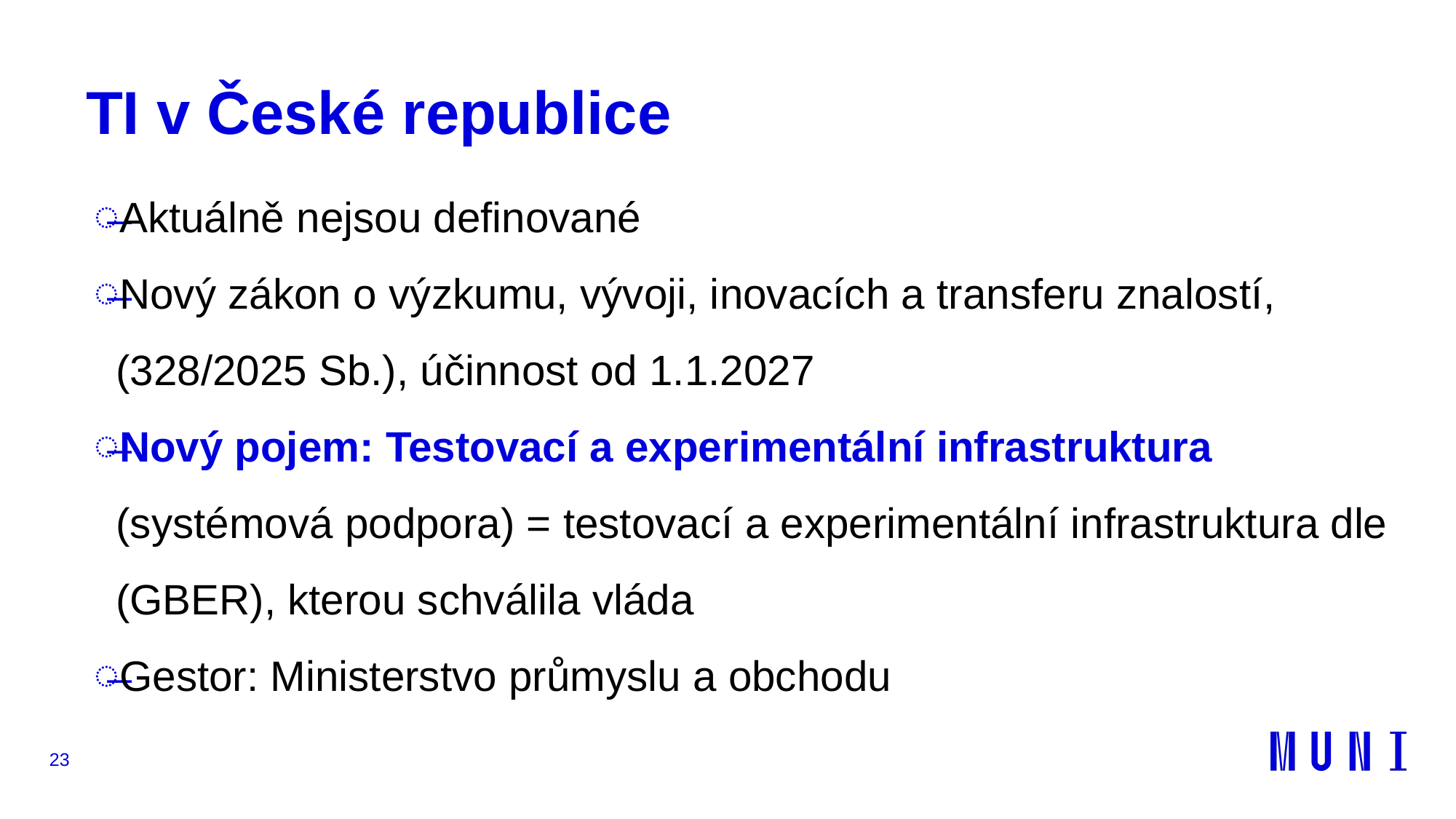

# TI v České republice
Aktuálně nejsou definované
Nový zákon o výzkumu, vývoji, inovacích a transferu znalostí, (328/2025 Sb.), účinnost od 1.1.2027
Nový pojem: Testovací a experimentální infrastruktura (systémová podpora) = testovací a experimentální infrastruktura dle (GBER), kterou schválila vláda
Gestor: Ministerstvo průmyslu a obchodu

23